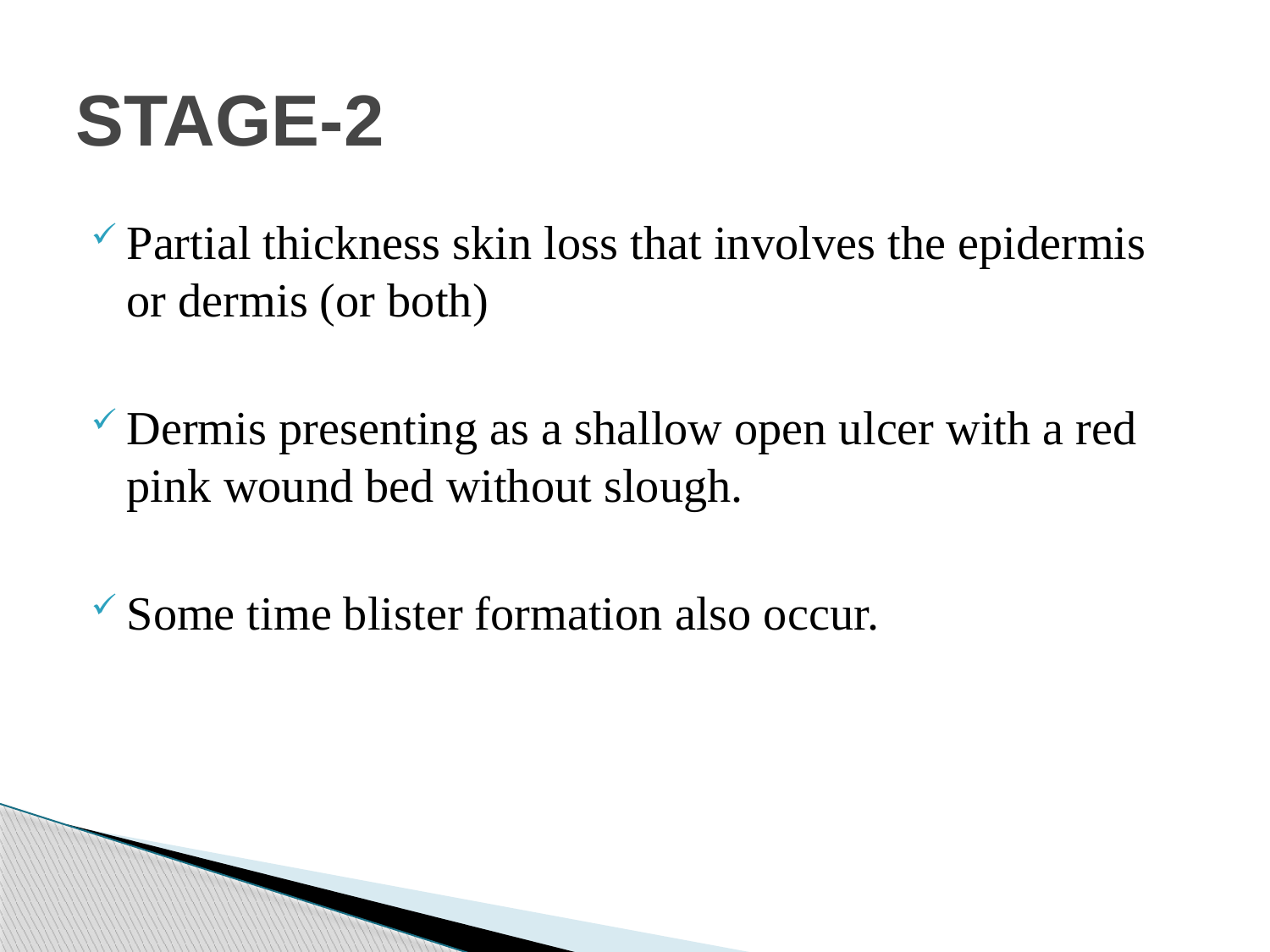

# STAGE-2
Partial thickness skin loss that involves the epidermis or dermis (or both)

Dermis presenting as a shallow open ulcer with a red pink wound bed without slough.

Some time blister formation also occur.